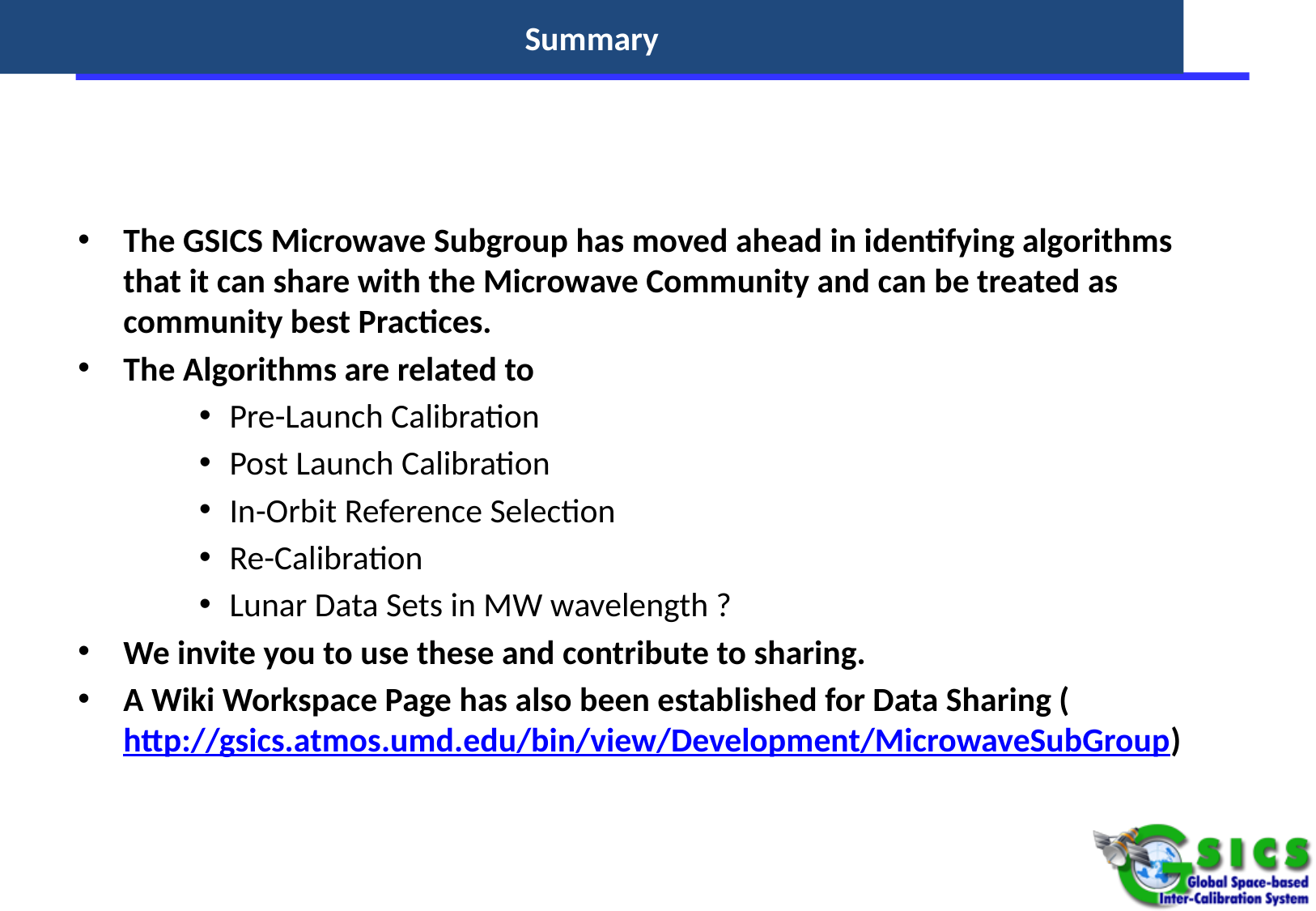

Summary
#
The GSICS Microwave Subgroup has moved ahead in identifying algorithms that it can share with the Microwave Community and can be treated as community best Practices.
The Algorithms are related to
Pre-Launch Calibration
Post Launch Calibration
In-Orbit Reference Selection
Re-Calibration
Lunar Data Sets in MW wavelength ?
We invite you to use these and contribute to sharing.
A Wiki Workspace Page has also been established for Data Sharing (http://gsics.atmos.umd.edu/bin/view/Development/MicrowaveSubGroup)